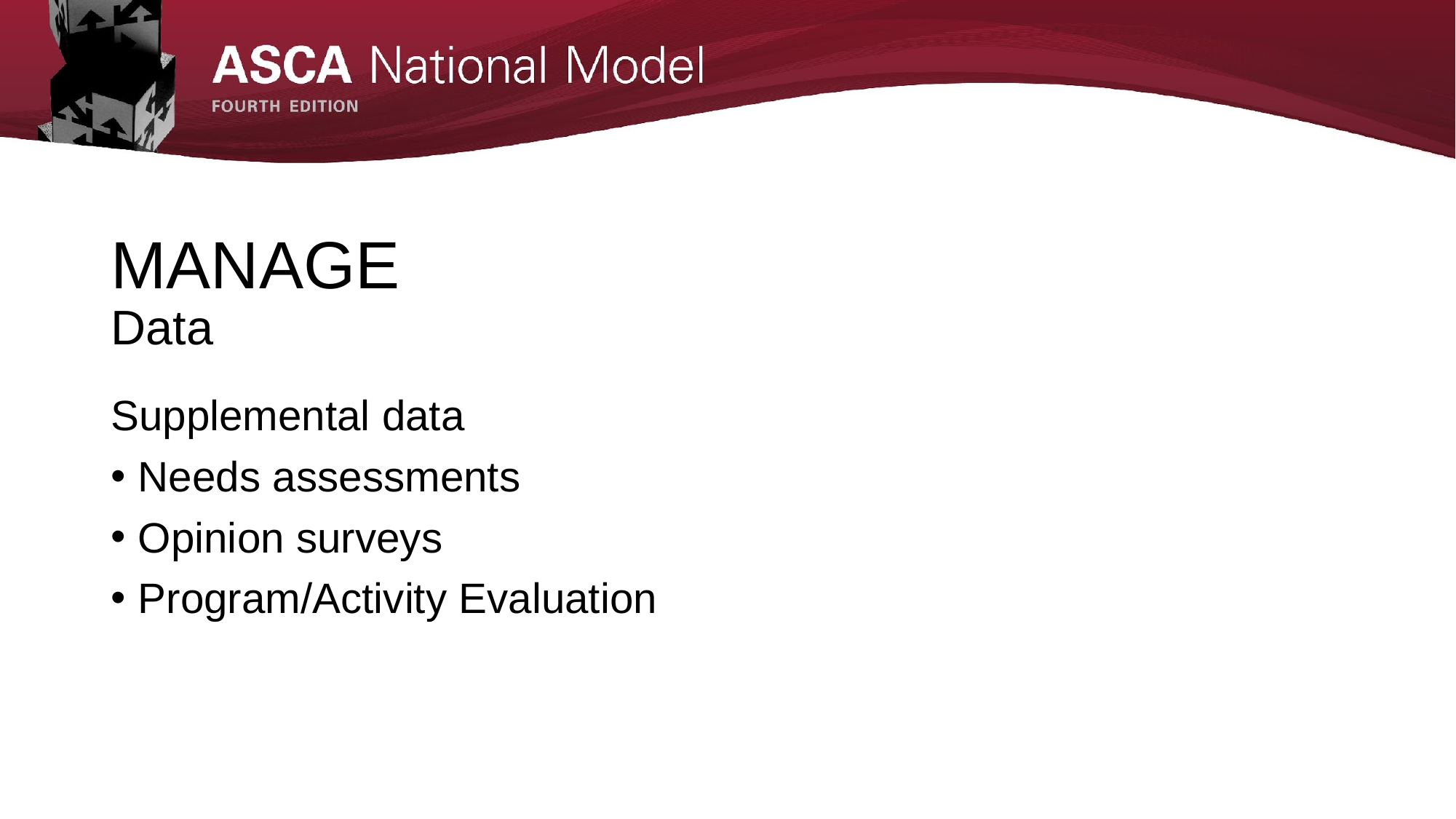

# MANAGE Data
Supplemental data
Needs assessments
Opinion surveys
Program/Activity Evaluation